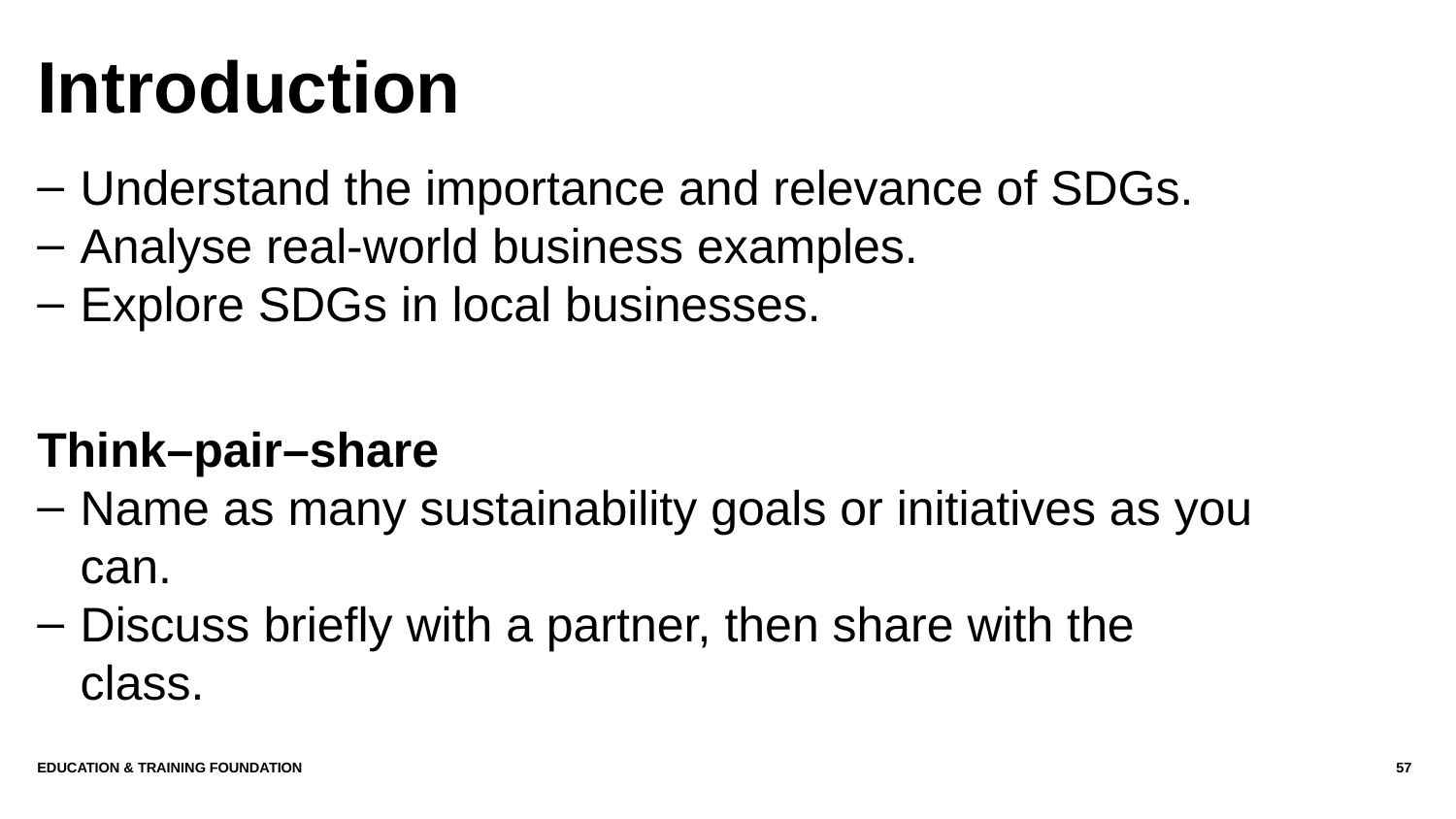

# Introduction
Understand the importance and relevance of SDGs.
Analyse real-world business examples.
Explore SDGs in local businesses.

Think–pair–share
Name as many sustainability goals or initiatives as you can.
Discuss briefly with a partner, then share with the class.
Education & Training Foundation
57